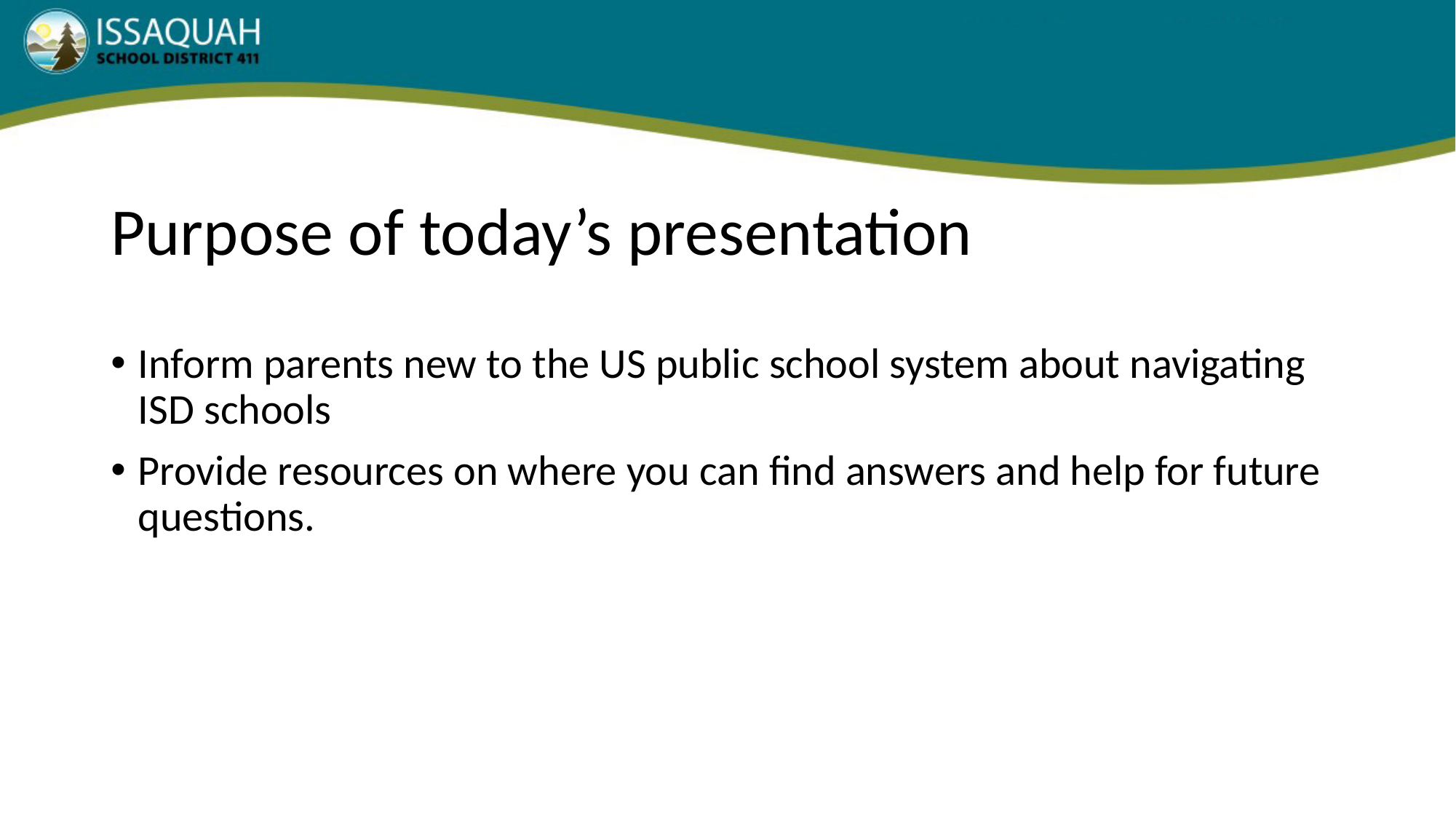

# Purpose of today’s presentation
Inform parents new to the US public school system about navigating ISD schools
Provide resources on where you can find answers and help for future questions.